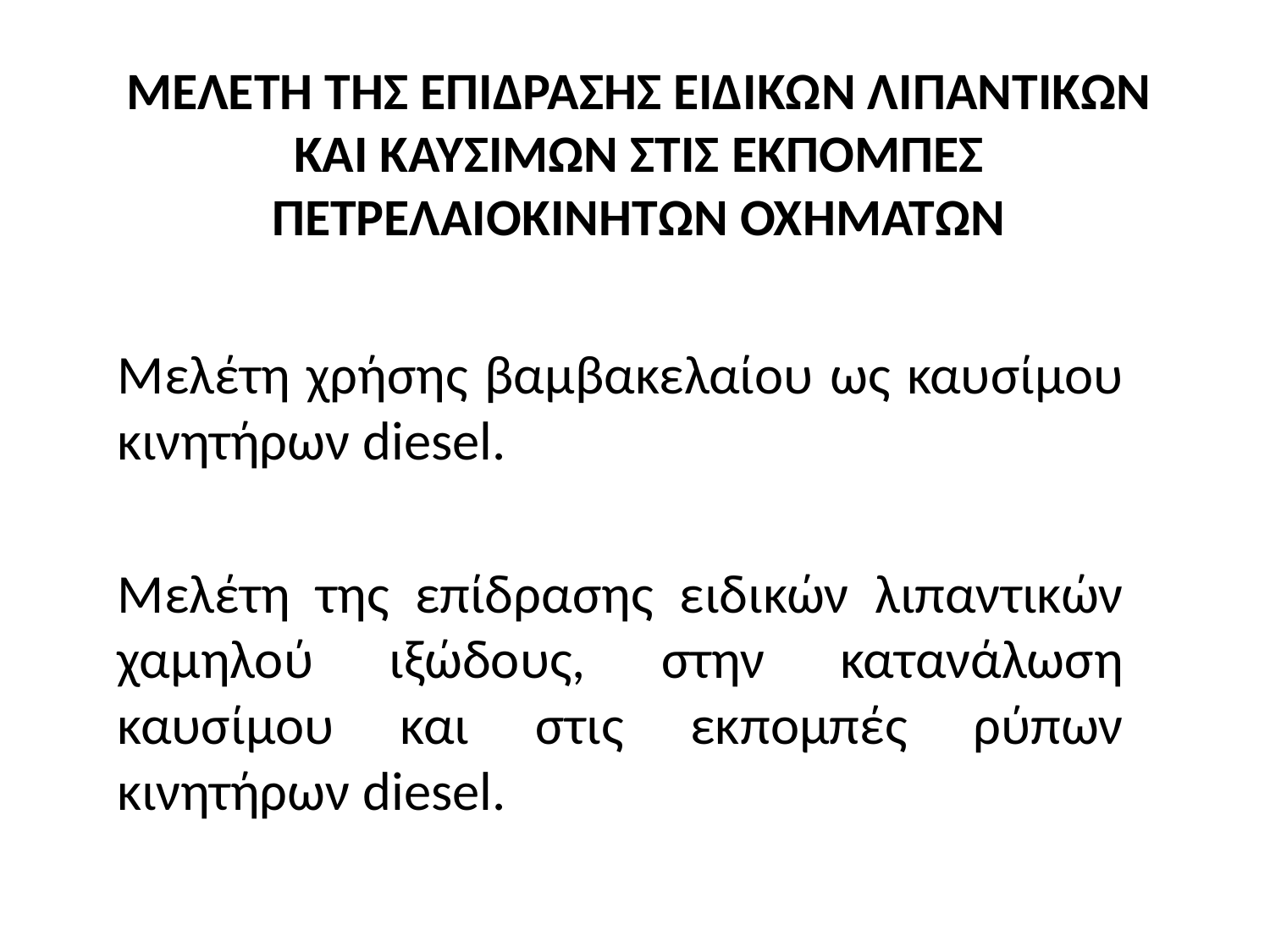

# ΜΕΛΕΤΗ ΤΗΣ ΕΠΙΔΡΑΣΗΣ ΕΙΔΙΚΩΝ ΛΙΠΑΝΤΙΚΩΝ ΚΑΙ ΚΑΥΣΙΜΩΝ ΣΤΙΣ ΕΚΠΟΜΠΕΣ ΠΕΤΡΕΛΑΙΟΚΙΝΗΤΩΝ ΟΧΗΜΑΤΩΝ

Μελέτη χρήσης βαμβακελαίου ως καυσίμου κινητήρων diesel.

Μελέτη της επίδρασης ειδικών λιπαντικών χαμηλού ιξώδους, στην κατανάλωση καυσίμου και στις εκπομπές ρύπων κινητήρων diesel.